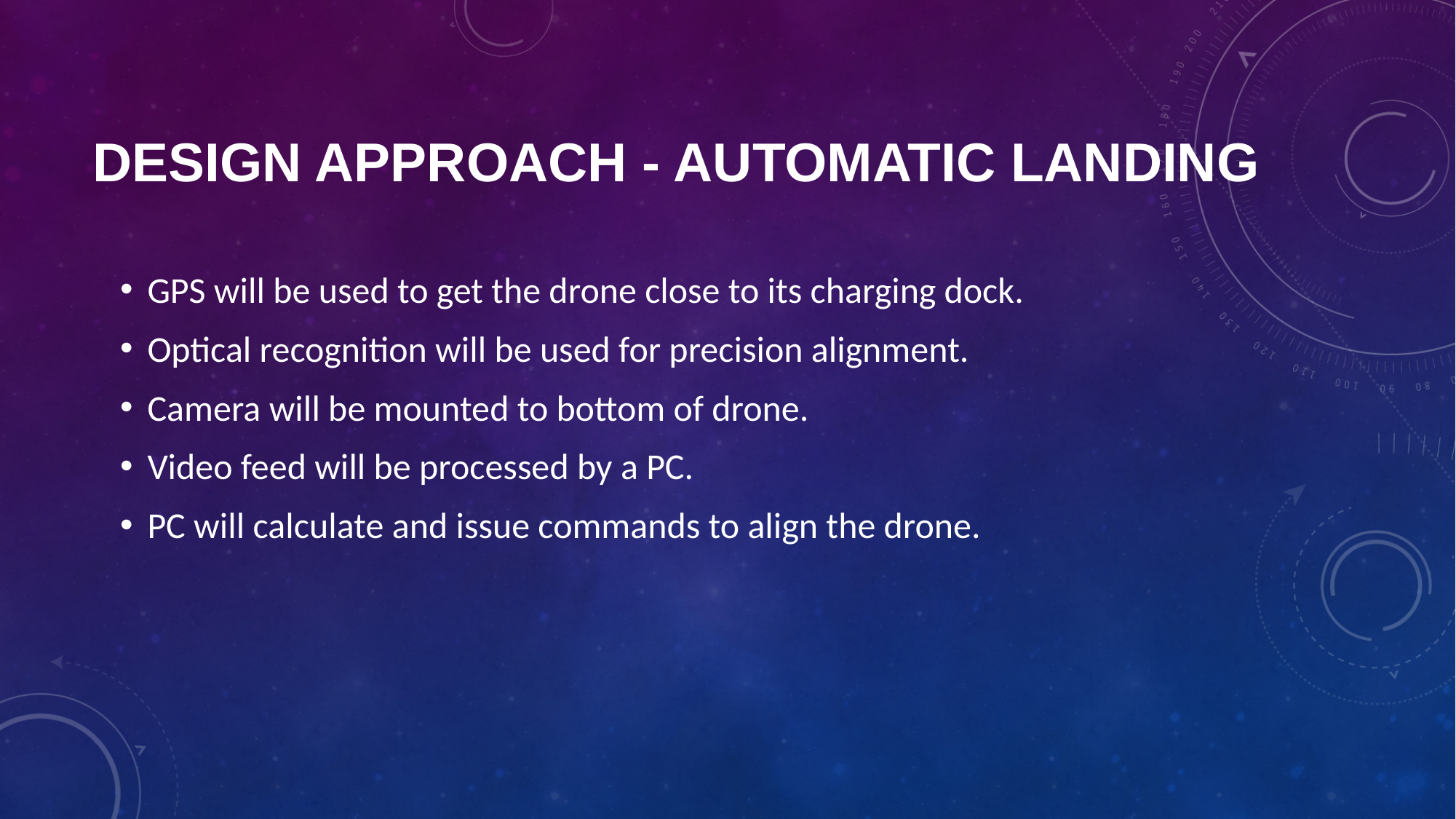

# Design Approach - Automatic Landing
GPS will be used to get the drone close to its charging dock.
Optical recognition will be used for precision alignment.
Camera will be mounted to bottom of drone.
Video feed will be processed by a PC.
PC will calculate and issue commands to align the drone.